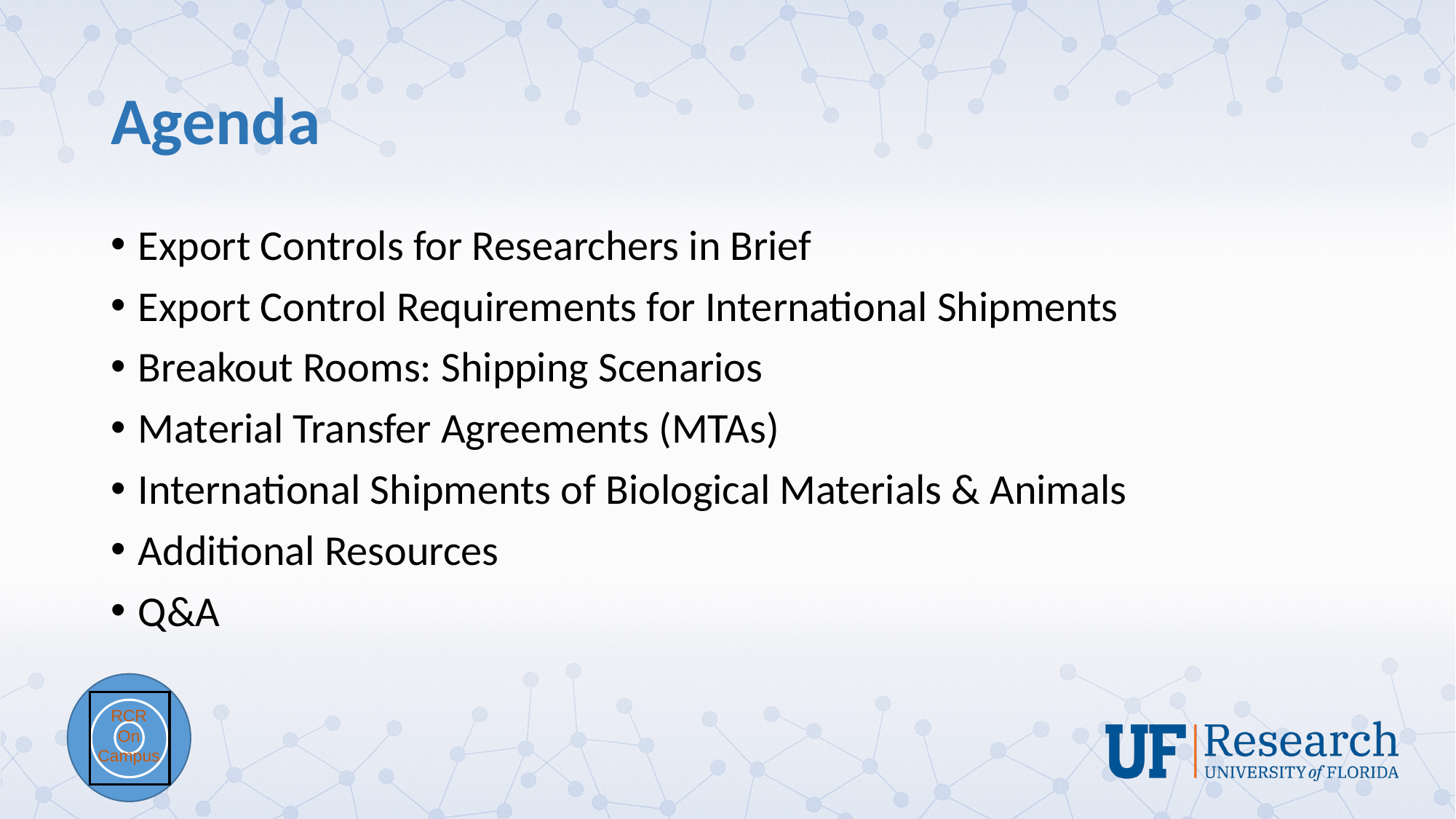

# Agenda
Export Controls for Researchers in Brief
Export Control Requirements for International Shipments
Breakout Rooms: Shipping Scenarios
Material Transfer Agreements (MTAs)
International Shipments of Biological Materials & Animals
Additional Resources
Q&A